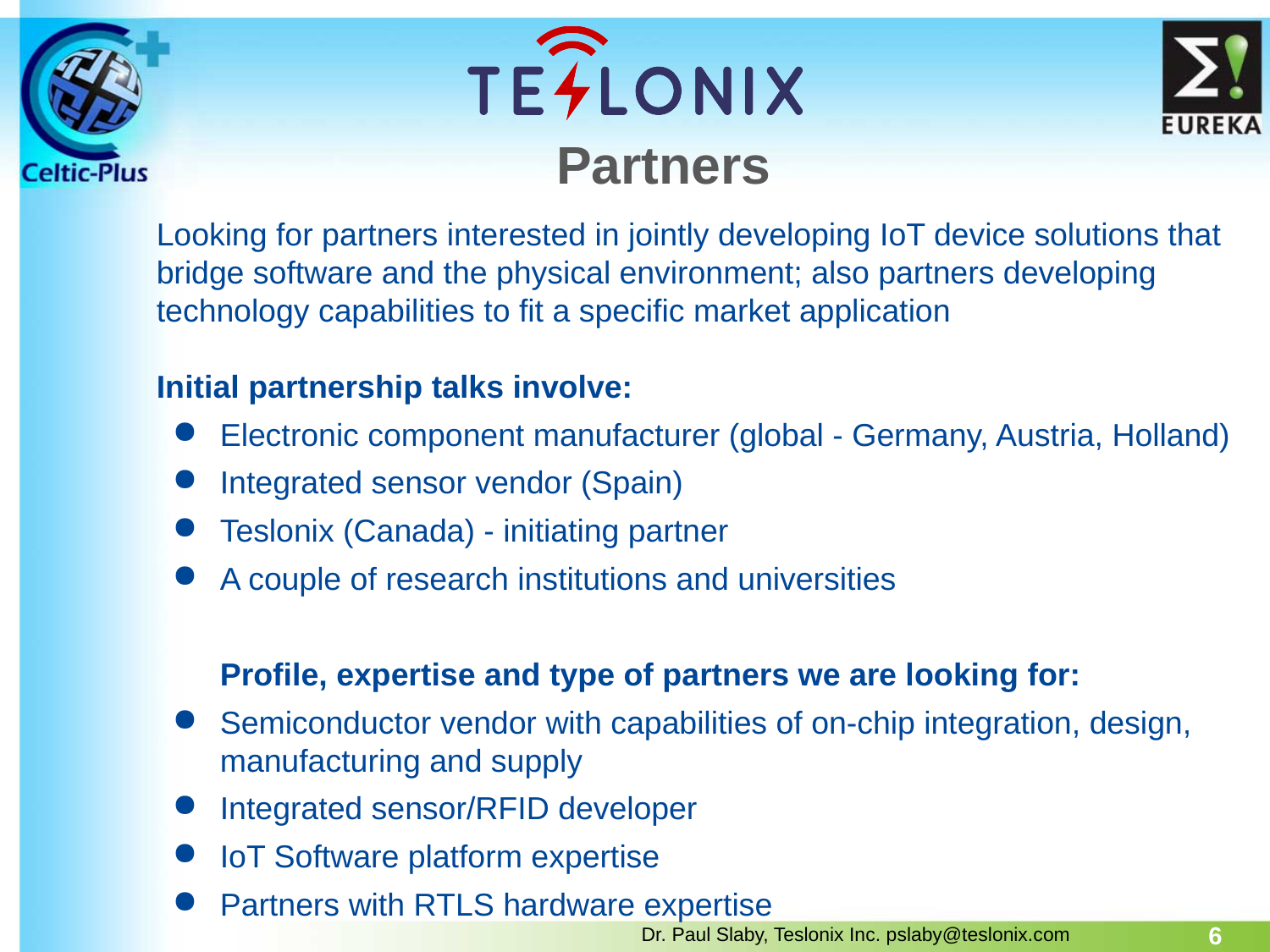

# Partners
Looking for partners interested in jointly developing IoT device solutions that bridge software and the physical environment; also partners developing technology capabilities to fit a specific market application

Initial partnership talks involve:
Electronic component manufacturer (global - Germany, Austria, Holland)
Integrated sensor vendor (Spain)
Teslonix (Canada) - initiating partner
A couple of research institutions and universities

Profile, expertise and type of partners we are looking for:
Semiconductor vendor with capabilities of on-chip integration, design, manufacturing and supply
Integrated sensor/RFID developer
IoT Software platform expertise
Partners with RTLS hardware expertise

6
Dr. Paul Slaby, Teslonix Inc. pslaby@teslonix.com